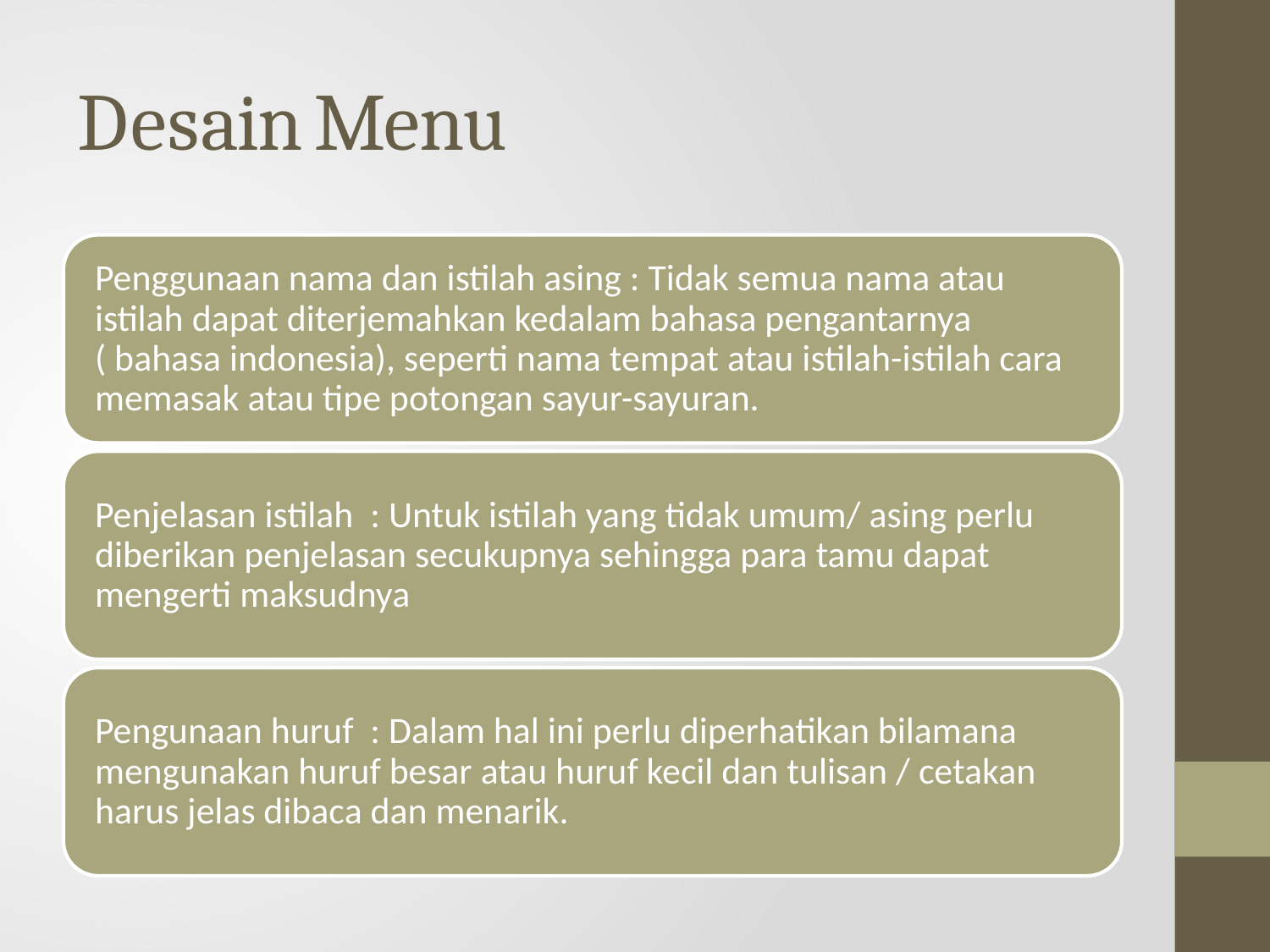

# Desain Menu
Penggunaan nama dan istilah asing : Tidak semua nama atau istilah dapat diterjemahkan kedalam bahasa pengantarnya ( bahasa indonesia), seperti nama tempat atau istilah-istilah cara memasak atau tipe potongan sayur-sayuran.
Penjelasan istilah  : Untuk istilah yang tidak umum/ asing perlu diberikan penjelasan secukupnya sehingga para tamu dapat mengerti maksudnya
Pengunaan huruf  : Dalam hal ini perlu diperhatikan bilamana mengunakan huruf besar atau huruf kecil dan tulisan / cetakan harus jelas dibaca dan menarik.